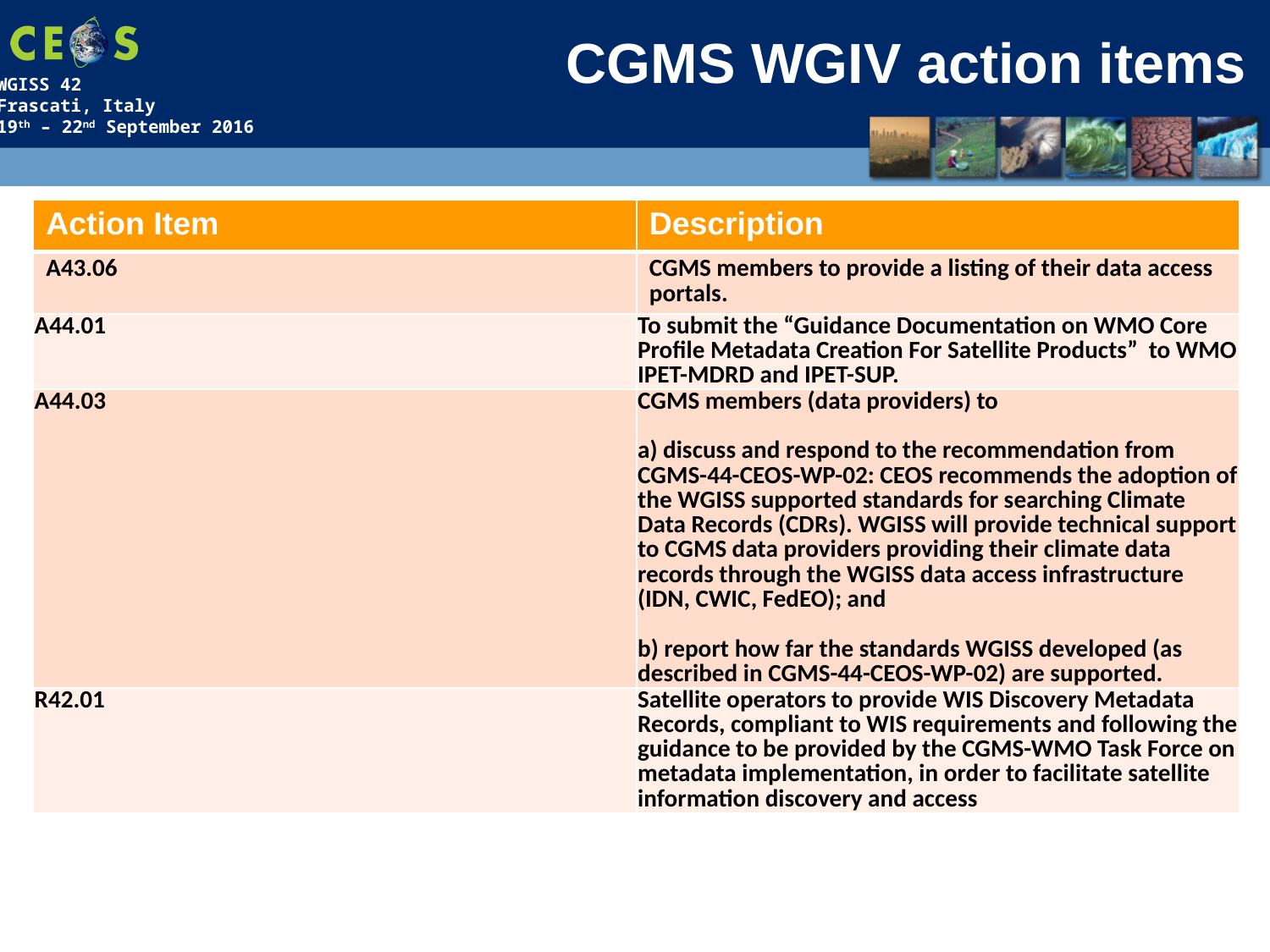

# CGMS WGIV action items
| Action Item | Description |
| --- | --- |
| A43.06 | CGMS members to provide a listing of their data access portals. |
| A44.01 | To submit the “Guidance Documentation on WMO Core Profile Metadata Creation For Satellite Products” to WMO IPET-MDRD and IPET-SUP. |
| A44.03 | CGMS members (data providers) to a) discuss and respond to the recommendation from CGMS-44-CEOS-WP-02: CEOS recommends the adoption of the WGISS supported standards for searching Climate Data Records (CDRs). WGISS will provide technical support to CGMS data providers providing their climate data records through the WGISS data access infrastructure (IDN, CWIC, FedEO); and b) report how far the standards WGISS developed (as described in CGMS-44-CEOS-WP-02) are supported. |
| R42.01 | Satellite operators to provide WIS Discovery Metadata Records, compliant to WIS requirements and following the guidance to be provided by the CGMS-WMO Task Force on metadata implementation, in order to facilitate satellite information discovery and access |